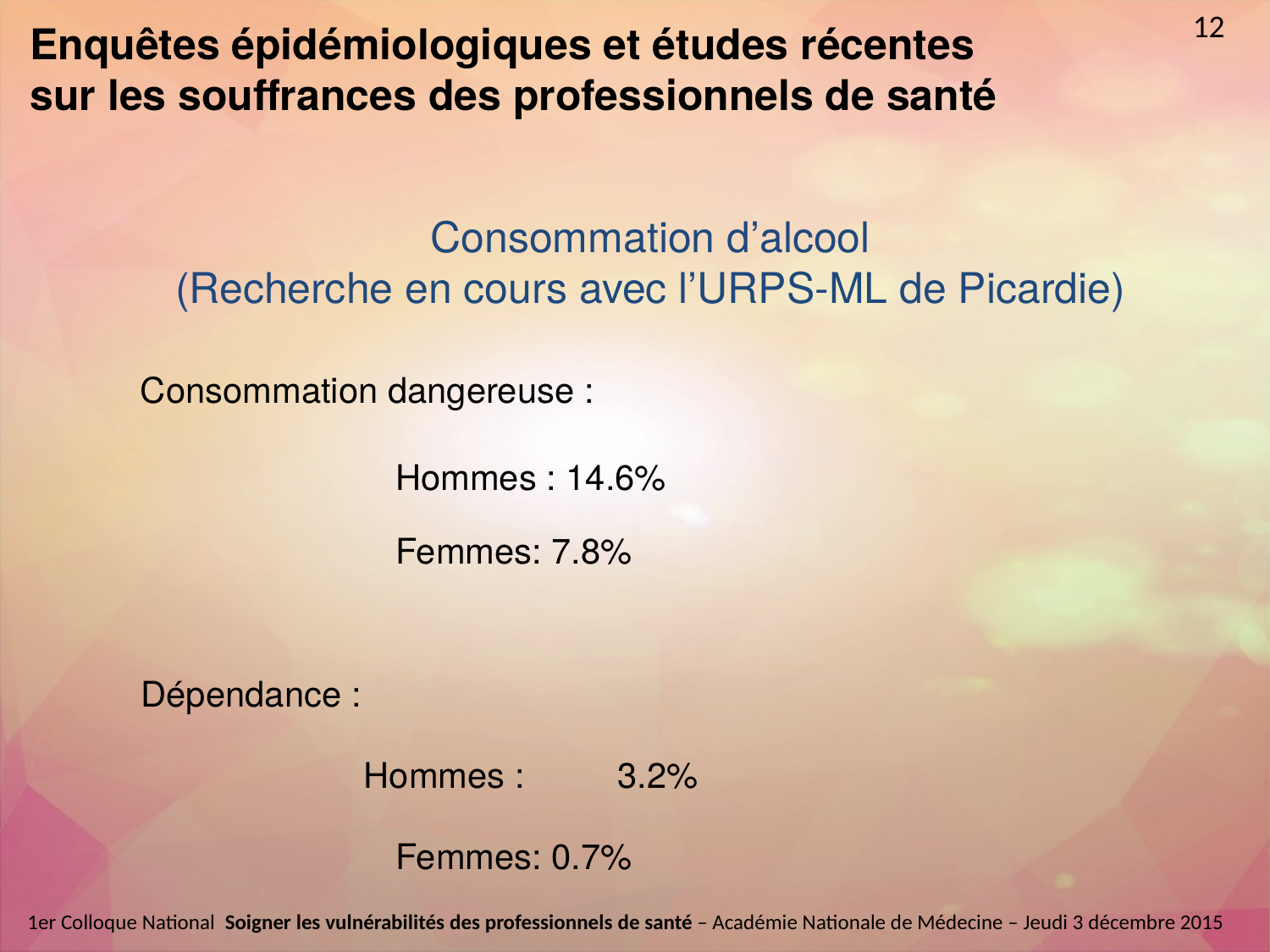

12
Enquêtes épidémiologiques et études récentes sur les souffrances des professionnels de santé
Consommation d’alcool
(Recherche en cours avec l’URPS-ML de Picardie)
Consommation dangereuse :
Hommes : 14.6%
Femmes: 7.8%
Dépendance :
Hommes : 	3.2%
Femmes: 0.7%
1er Colloque National  Soigner les vulnérabilités des professionnels de santé – Académie Nationale de Médecine – Jeudi 3 décembre 2015